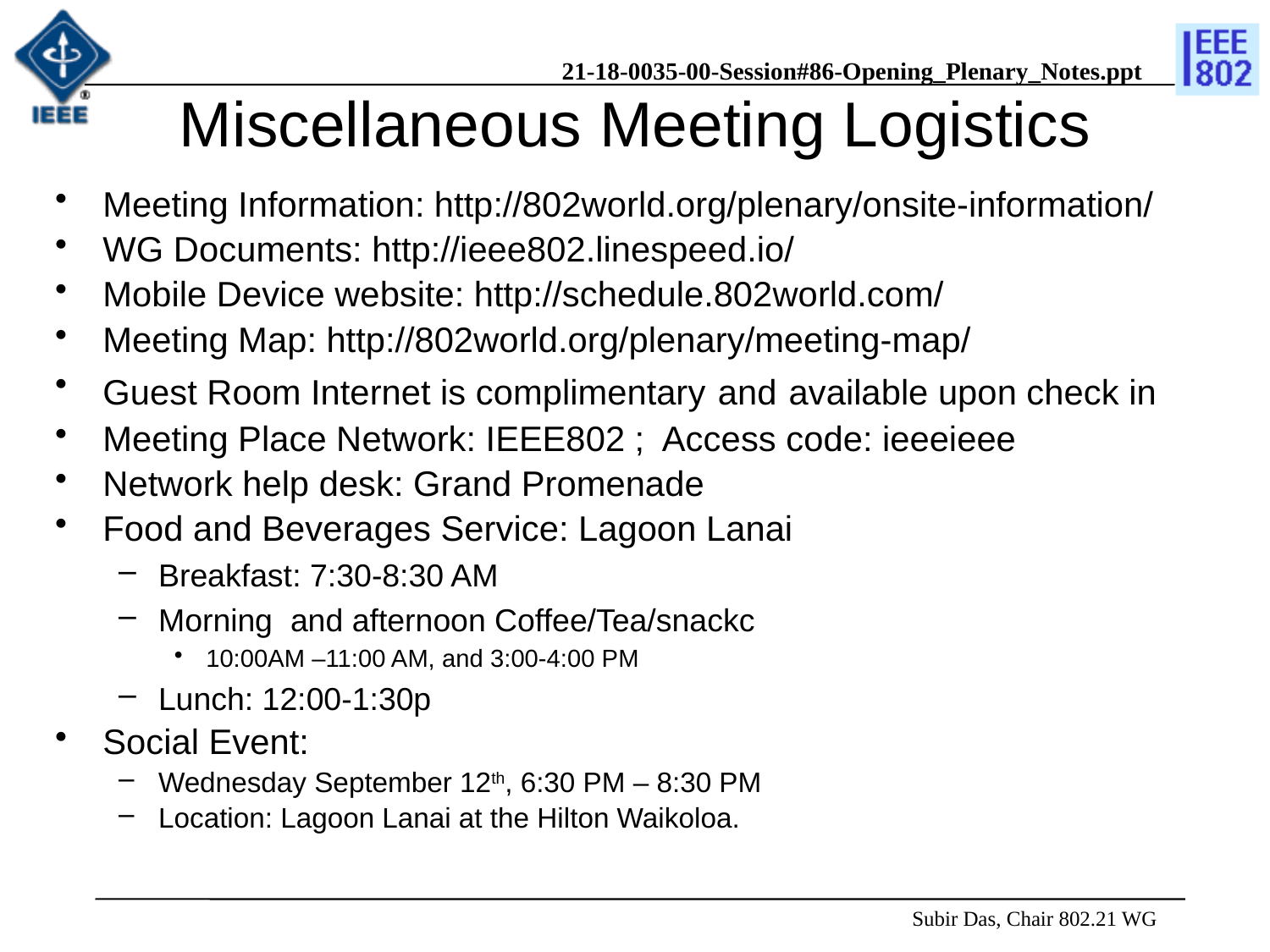

# Miscellaneous Meeting Logistics
Meeting Information: http://802world.org/plenary/onsite-information/
WG Documents: http://ieee802.linespeed.io/
Mobile Device website: http://schedule.802world.com/
Meeting Map: http://802world.org/plenary/meeting-map/
Guest Room Internet is complimentary and available upon check in
Meeting Place Network: IEEE802 ;  Access code: ieeeieee
Network help desk: Grand Promenade
Food and Beverages Service: Lagoon Lanai
Breakfast: 7:30-8:30 AM
Morning  and afternoon Coffee/Tea/snackc
10:00AM –11:00 AM, and 3:00-4:00 PM
Lunch: 12:00-1:30p
Social Event:
Wednesday September 12th, 6:30 PM – 8:30 PM
Location: Lagoon Lanai at the Hilton Waikoloa.

  Subir Das, Chair 802.21 WG